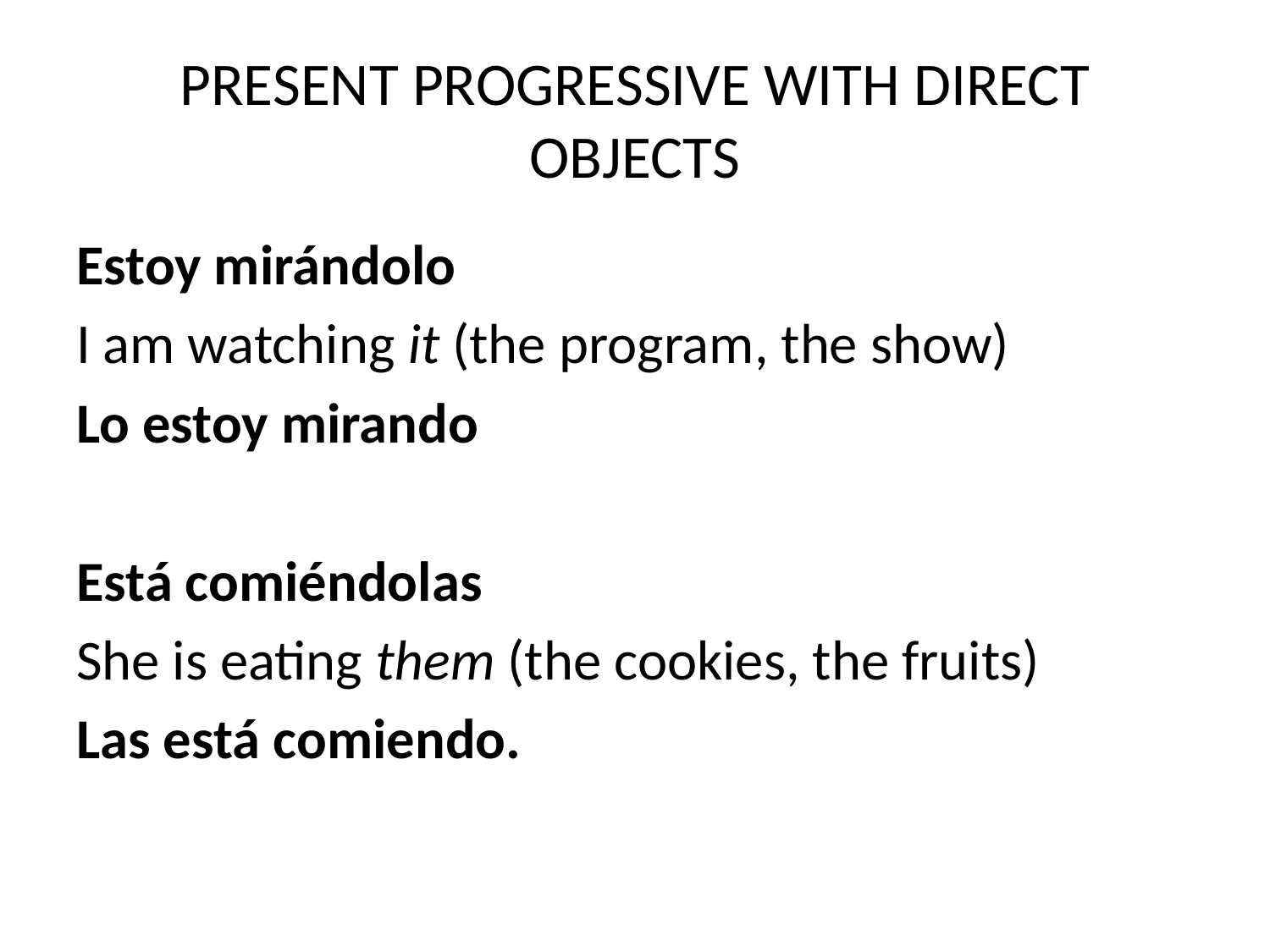

# PRESENT PROGRESSIVE WITH DIRECT OBJECTS
Estoy mirándolo
I am watching it (the program, the show)
Lo estoy mirando

Está comiéndolas
She is eating them (the cookies, the fruits)
Las está comiendo.